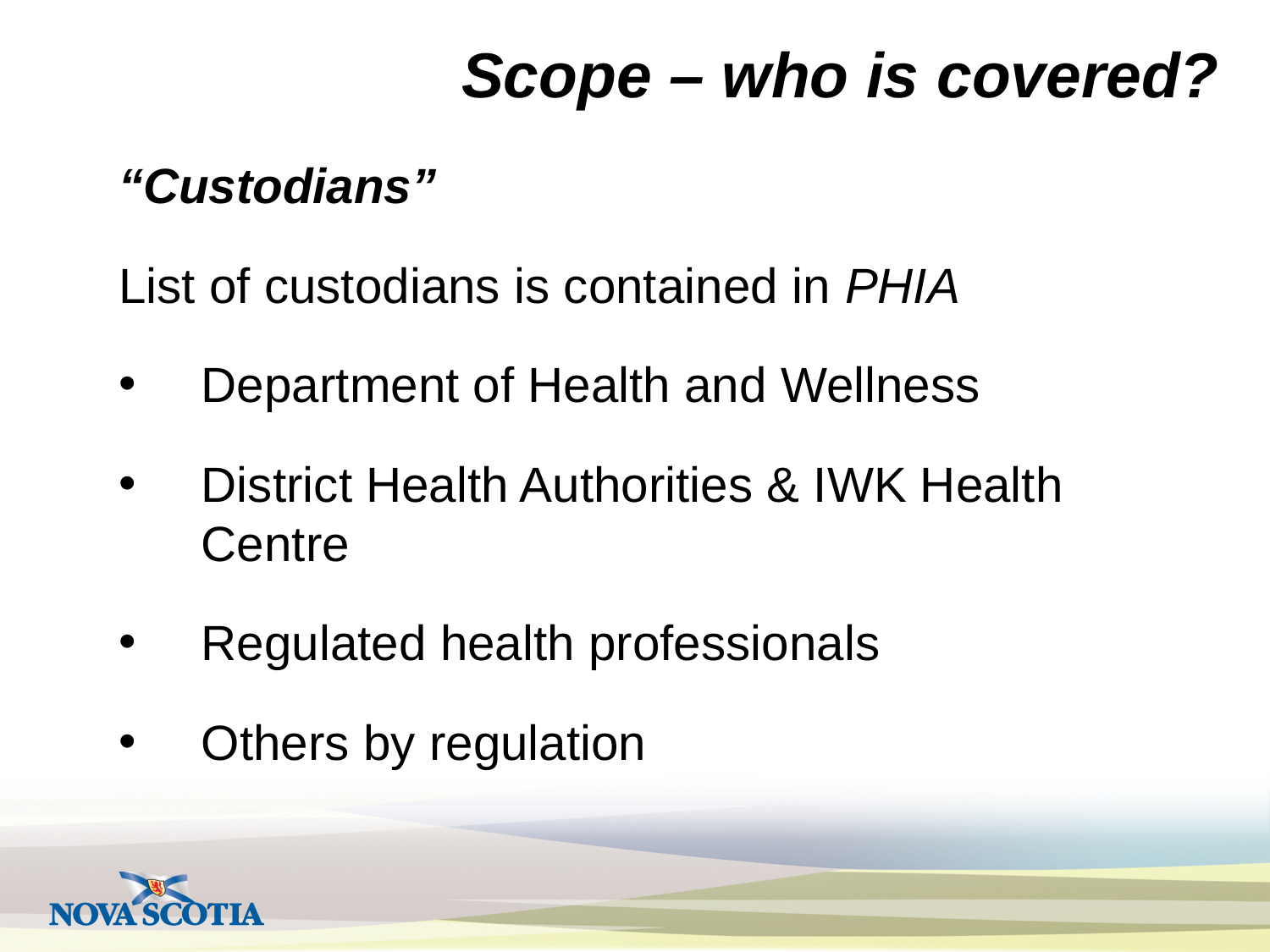

Scope – who is covered?
“Custodians”
List of custodians is contained in PHIA
Department of Health and Wellness
District Health Authorities & IWK Health Centre
Regulated health professionals
Others by regulation